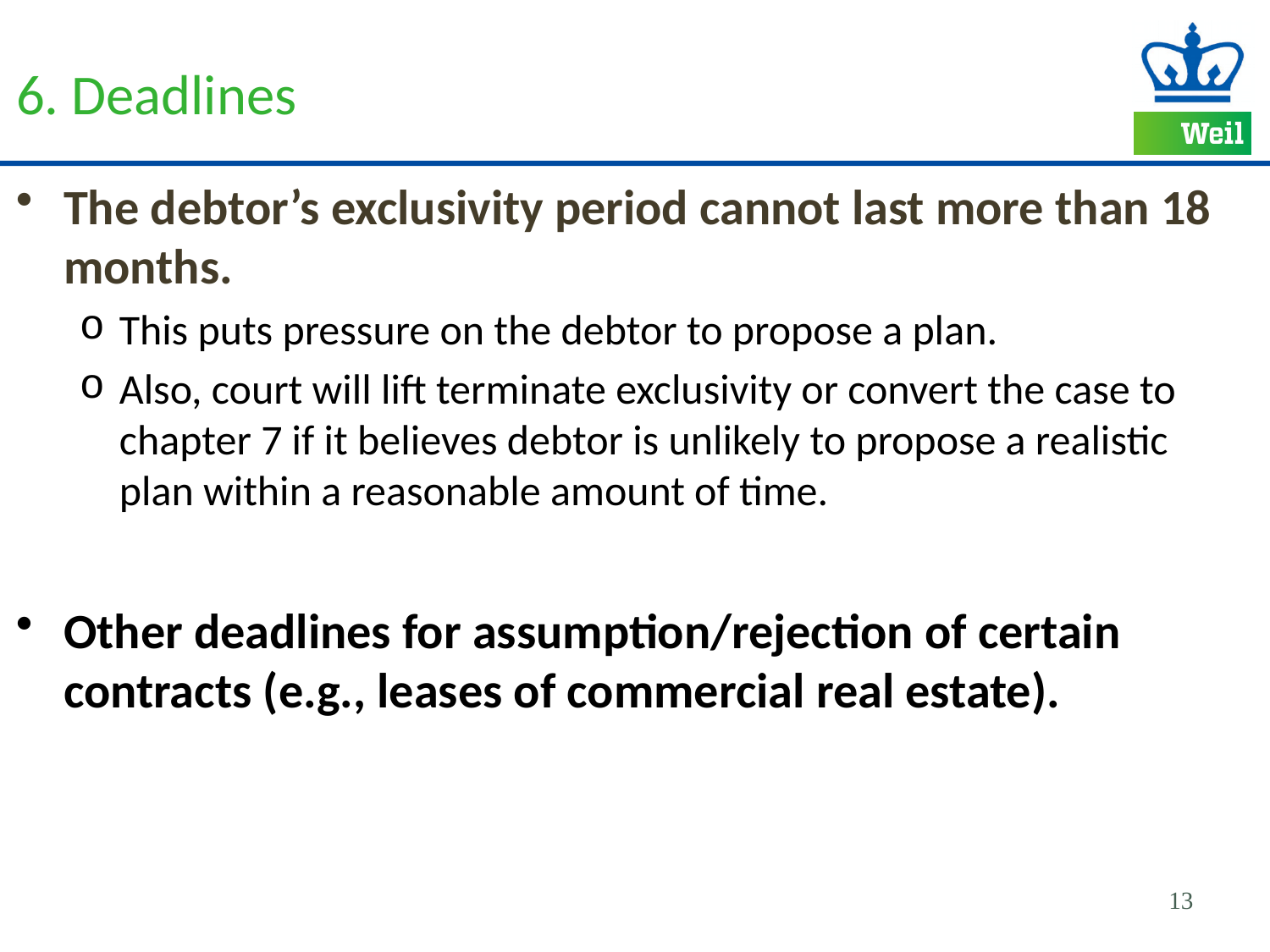

# 6. Deadlines
The debtor’s exclusivity period cannot last more than 18 months.
This puts pressure on the debtor to propose a plan.
Also, court will lift terminate exclusivity or convert the case to chapter 7 if it believes debtor is unlikely to propose a realistic plan within a reasonable amount of time.

Other deadlines for assumption/rejection of certain contracts (e.g., leases of commercial real estate).
13